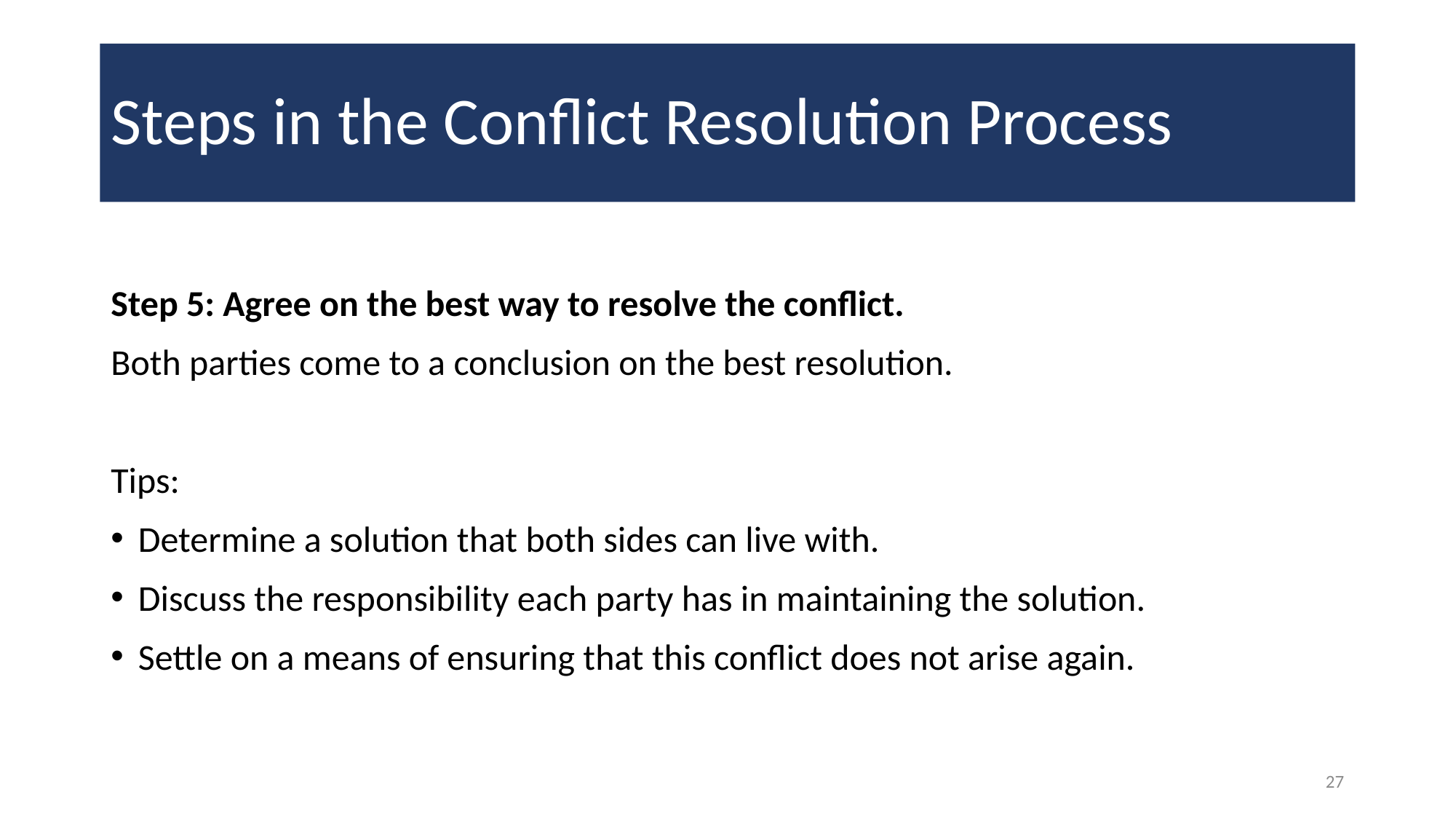

# Steps in the Conflict Resolution Process
Step 5: Agree on the best way to resolve the conflict.
Both parties come to a conclusion on the best resolution.

Tips:
Determine a solution that both sides can live with.
Discuss the responsibility each party has in maintaining the solution.
Settle on a means of ensuring that this conflict does not arise again.

27